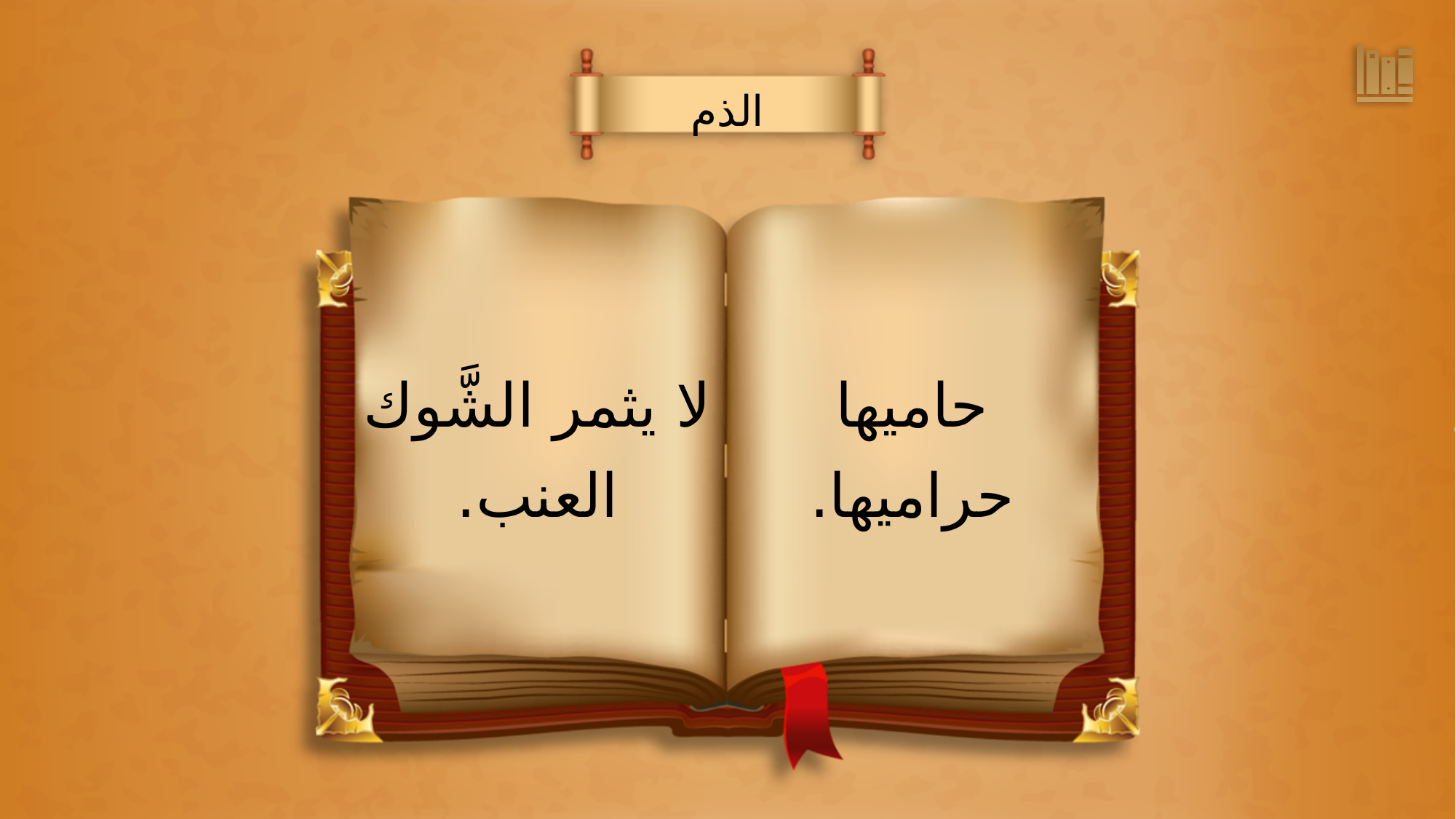

الذم
حاميها
حراميها.
لا يثمر الشَّوك
العنب.